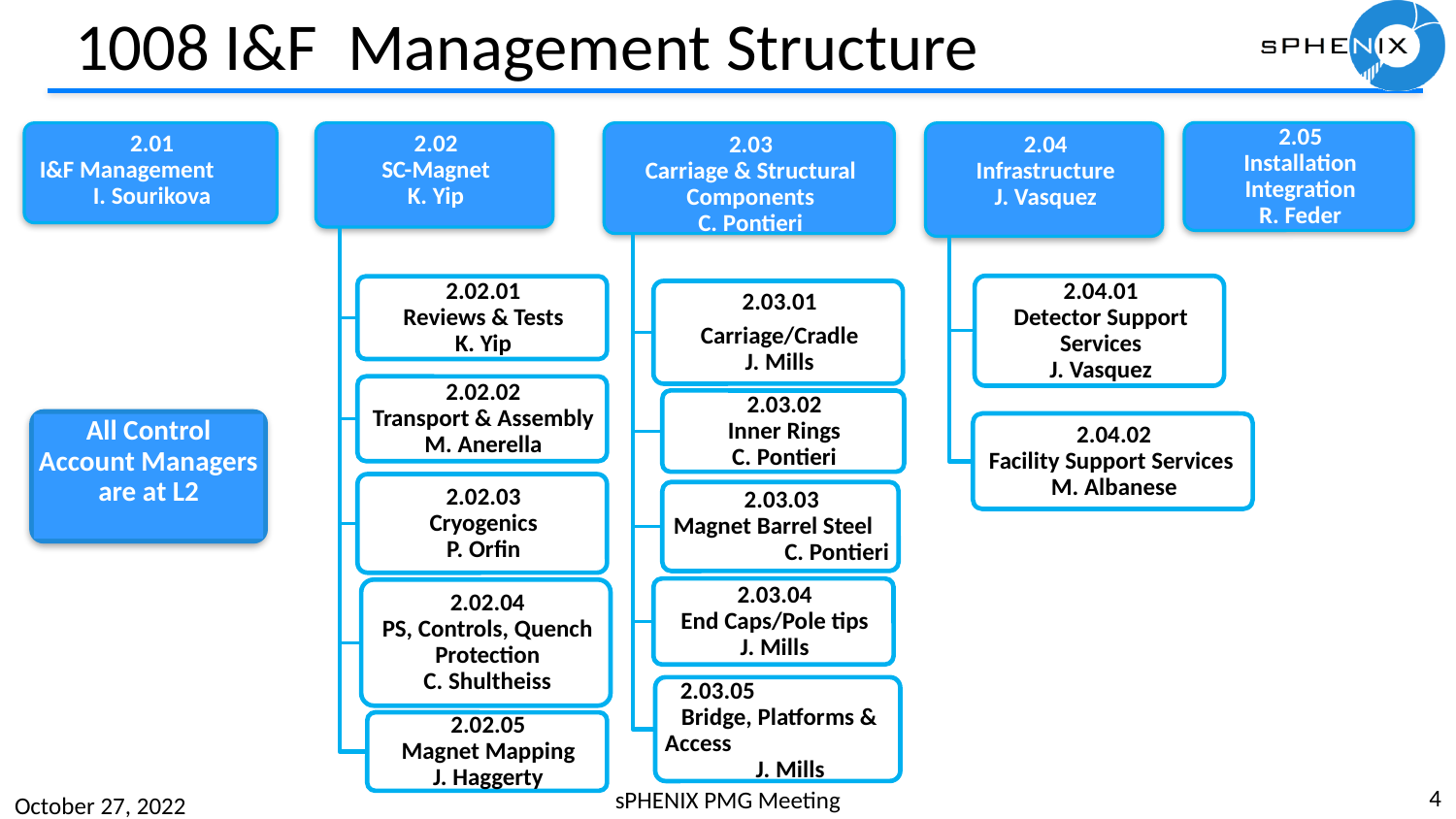

# 1008 I&F  Management Structure
2.01
I&F Management          I. Sourikova
2.02
SC-Magnet
K. Yip
2.02.01
Reviews & Tests
K. Yip
2.02.02
Transport & Assembly
M. Anerella
2.02.03
Cryogenics
P. Orfin
2.02.04
PS, Controls, Quench Protection
C. Shultheiss
2.02.05
Magnet Mapping
J. Haggerty
2.03
Carriage & Structural Components
C. Pontieri

2.03.01
Carriage/Cradle
J. Mills
2.03.02
Inner Rings
C. Pontieri
2.03.03
Magnet Barrel Steel                        C. Pontieri
2.03.04
End Caps/Pole tips
J. Mills

2.03.05                       Bridge, Platforms & Access                                  J. Mills

2.04
Infrastructure
J. Vasquez

2.04.01
Detector Support Services
J. Vasquez
2.04.02
Facility Support Services  M. Albanese
2.05
Installation Integration
R. Feder

All Control Account Managers are at L2
4
sPHENIX PMG Meeting
October 27, 2022